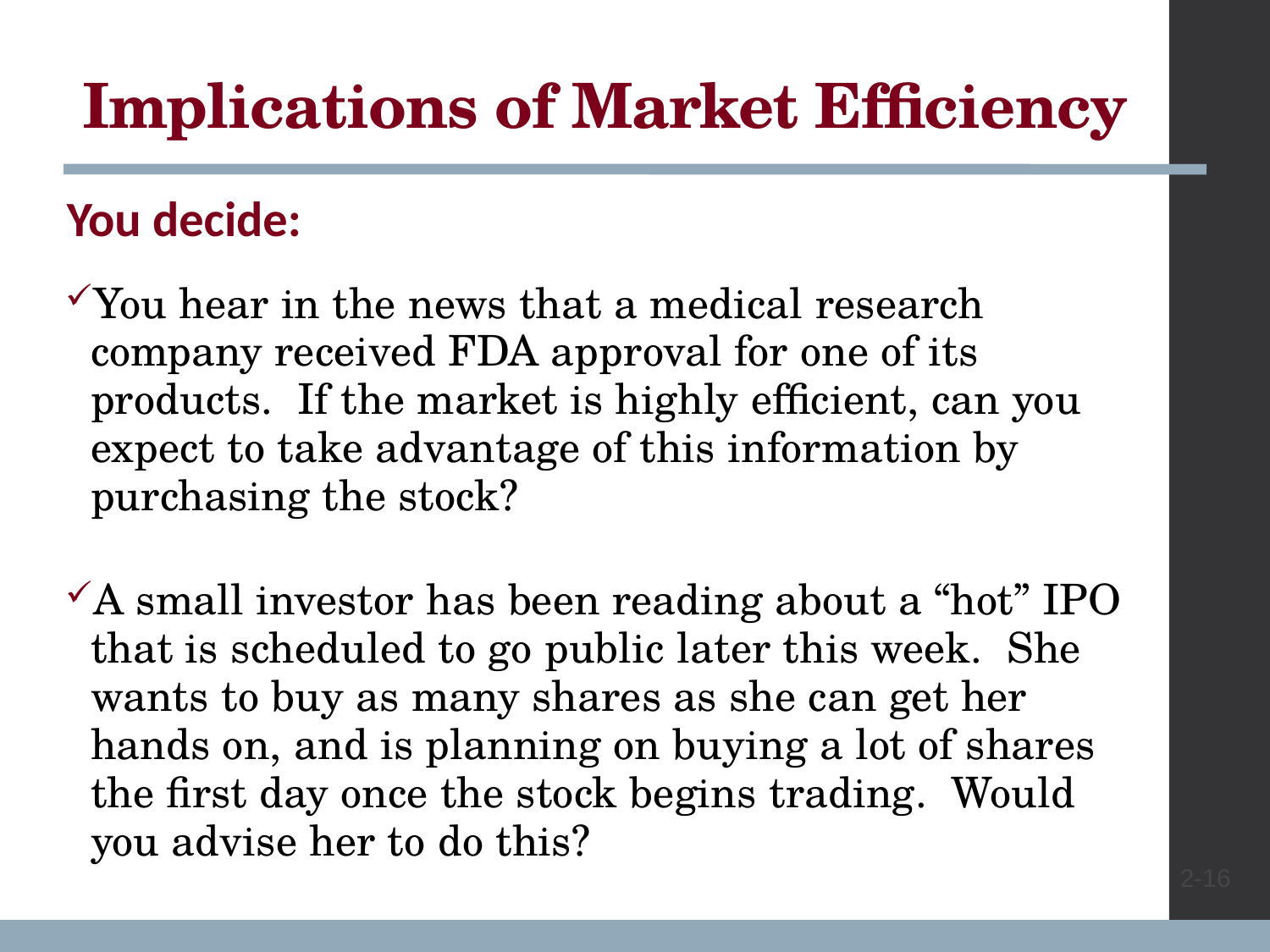

# Implications of Market Efficiency
You decide:
You hear in the news that a medical research company received FDA approval for one of its products.  If the market is highly efficient, can you expect to take advantage of this information by purchasing the stock?

A small investor has been reading about a “hot” IPO that is scheduled to go public later this week.  She wants to buy as many shares as she can get her hands on, and is planning on buying a lot of shares the first day once the stock begins trading.  Would you advise her to do this?

2-16